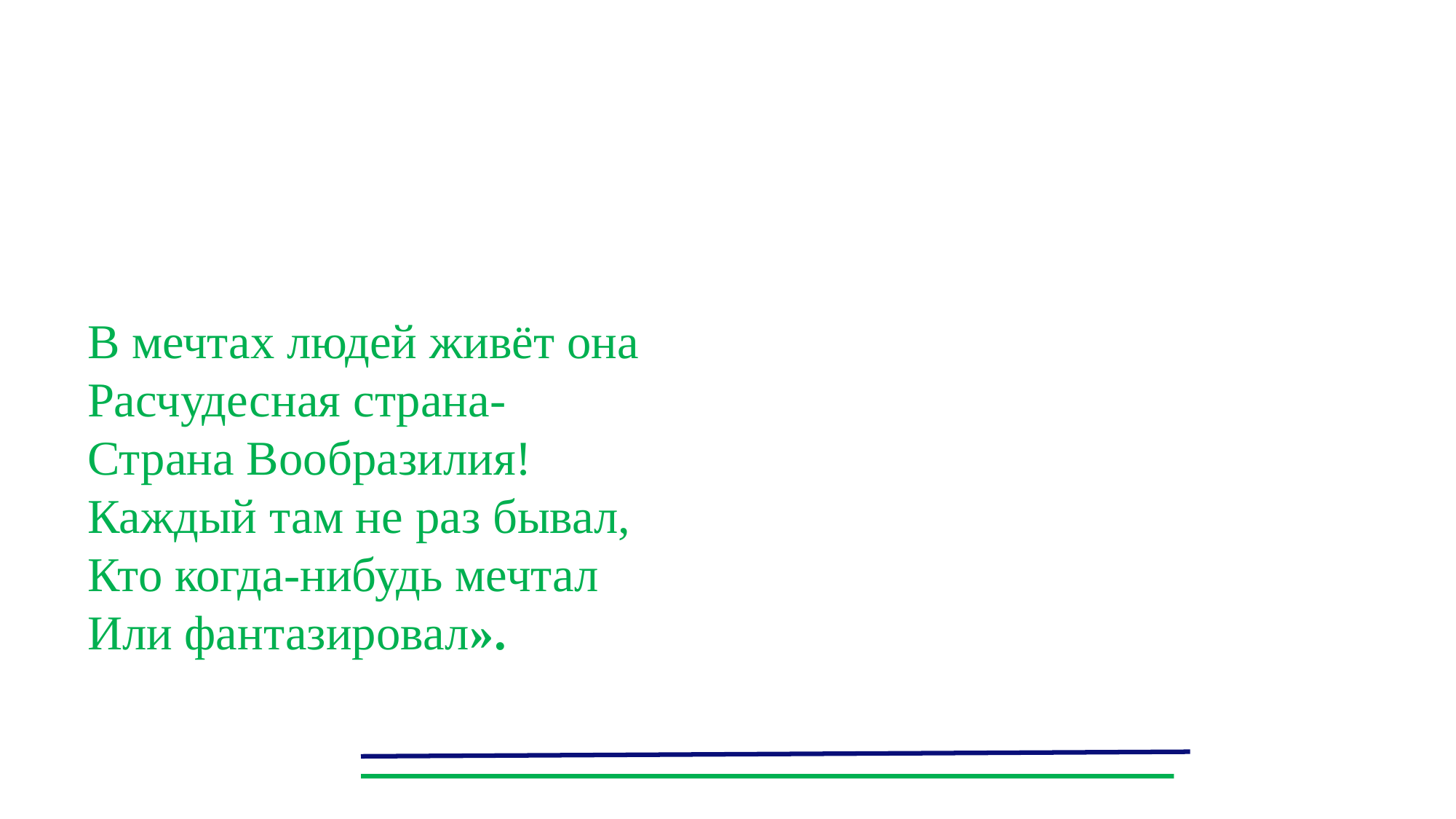

В мечтах людей живёт она
Расчудесная страна-
Страна Вообразилия!
Каждый там не раз бывал,
Кто когда-нибудь мечтал
Или фантазировал».